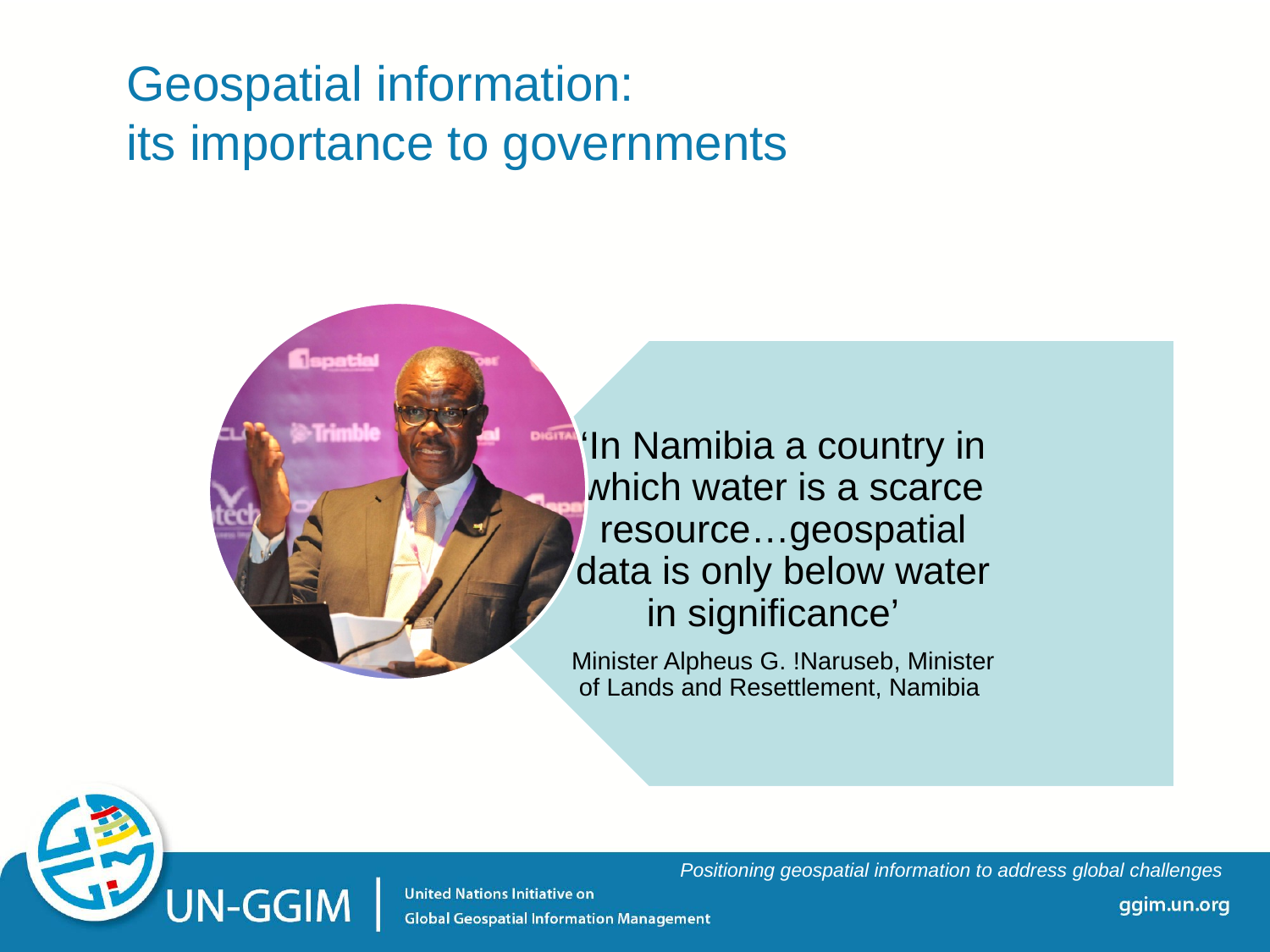

Geospatial information:
its importance to governments
‘In Namibia a country in which water is a scarce resource…geospatial data is only below water in significance’
Minister Alpheus G. !Naruseb, Minister of Lands and Resettlement, Namibia